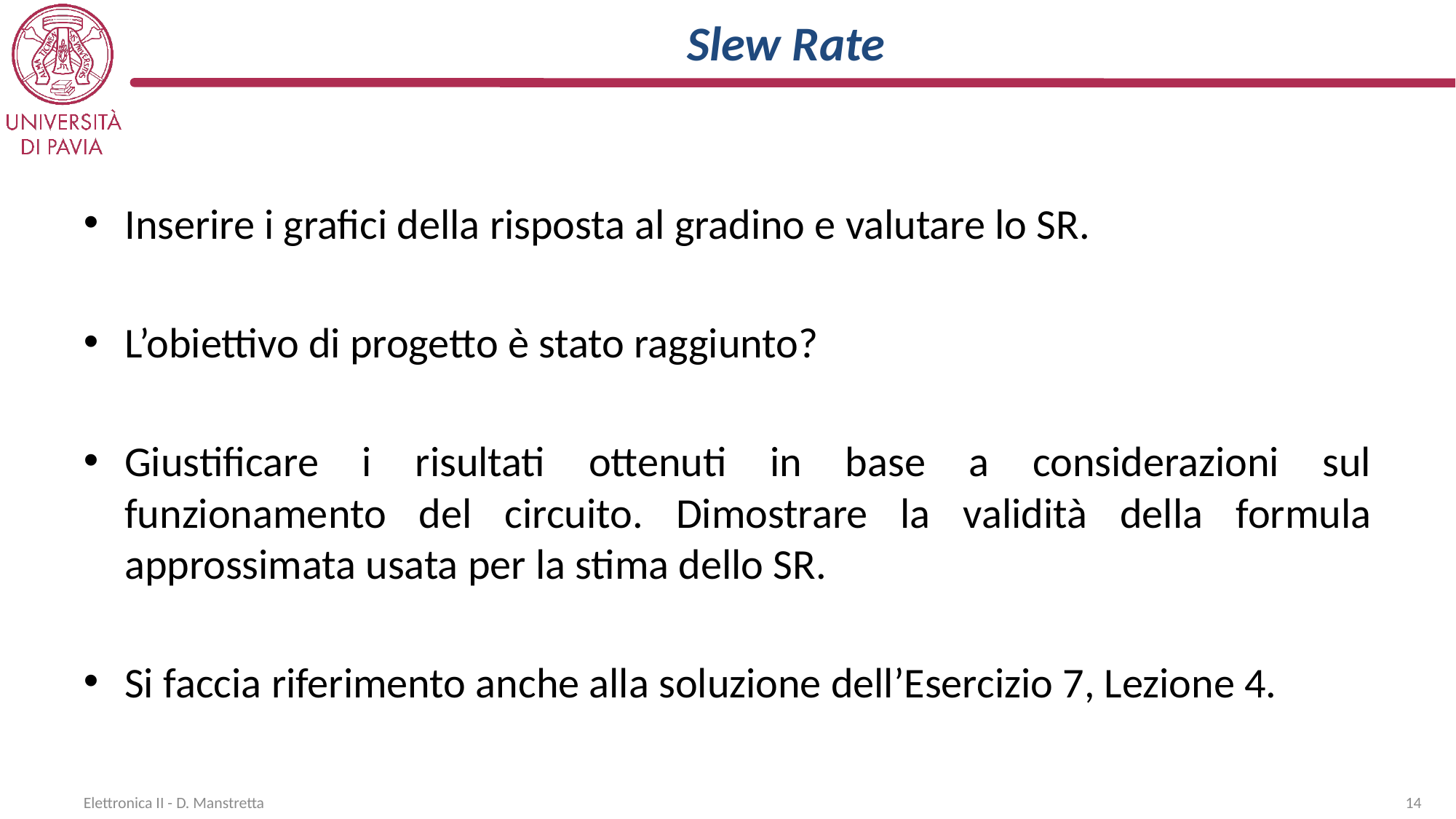

# Slew Rate
Inserire i grafici della risposta al gradino e valutare lo SR.

L’obiettivo di progetto è stato raggiunto?

Giustificare i risultati ottenuti in base a considerazioni sul funzionamento del circuito. Dimostrare la validità della formula approssimata usata per la stima dello SR.

Si faccia riferimento anche alla soluzione dell’Esercizio 7, Lezione 4.
Elettronica II - D. Manstretta
14